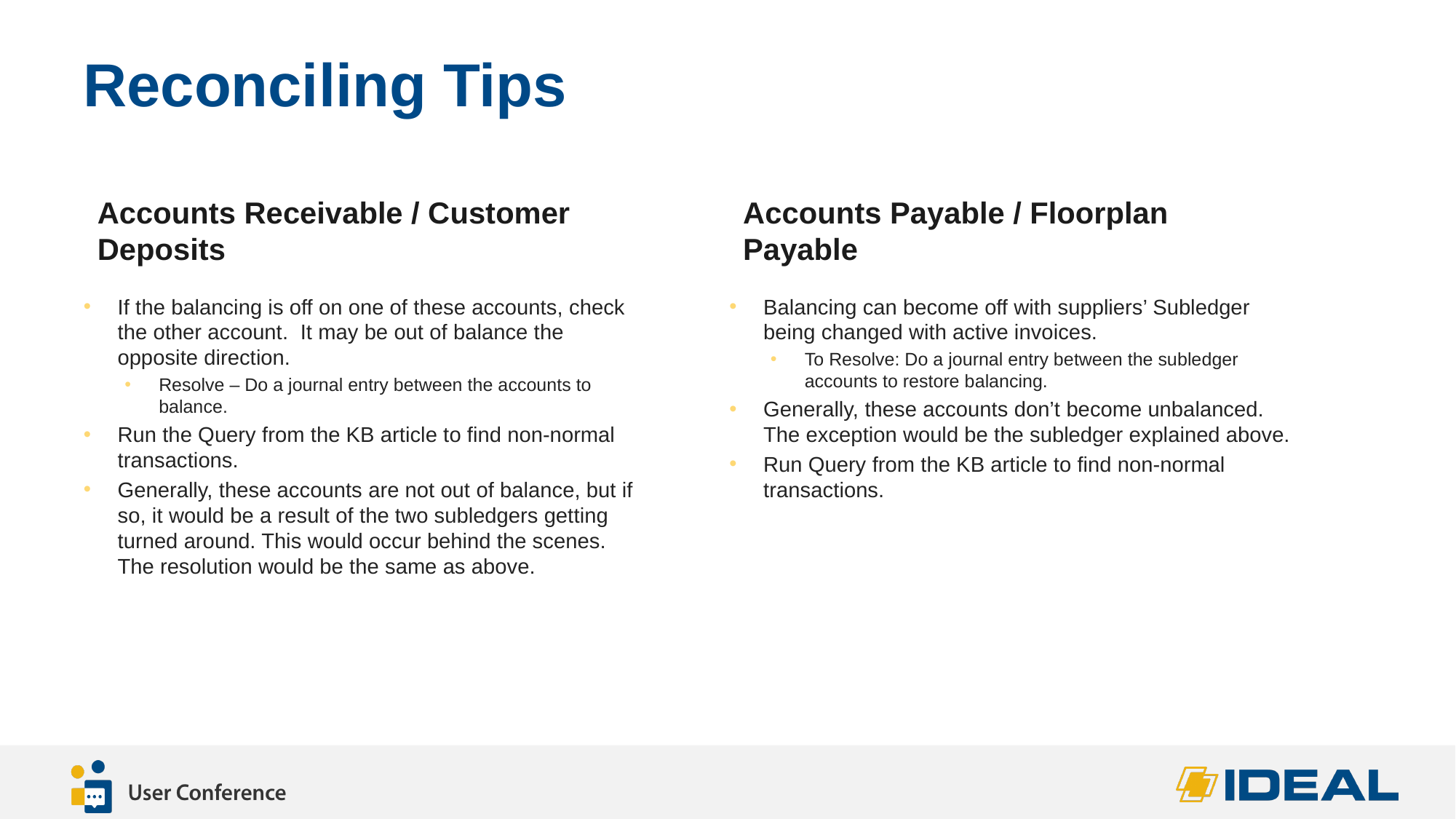

# Reconciling Tips
Accounts Receivable / Customer Deposits
Accounts Payable / Floorplan Payable
If the balancing is off on one of these accounts, check the other account.  It may be out of balance the opposite direction.
Resolve – Do a journal entry between the accounts to balance.
Run the Query from the KB article to find non-normal transactions.
Generally, these accounts are not out of balance, but if so, it would be a result of the two subledgers getting turned around. This would occur behind the scenes. The resolution would be the same as above.

Balancing can become off with suppliers’ Subledger being changed with active invoices.
To Resolve: Do a journal entry between the subledger accounts to restore balancing.
Generally, these accounts don’t become unbalanced.  The exception would be the subledger explained above.
Run Query from the KB article to find non-normal transactions.